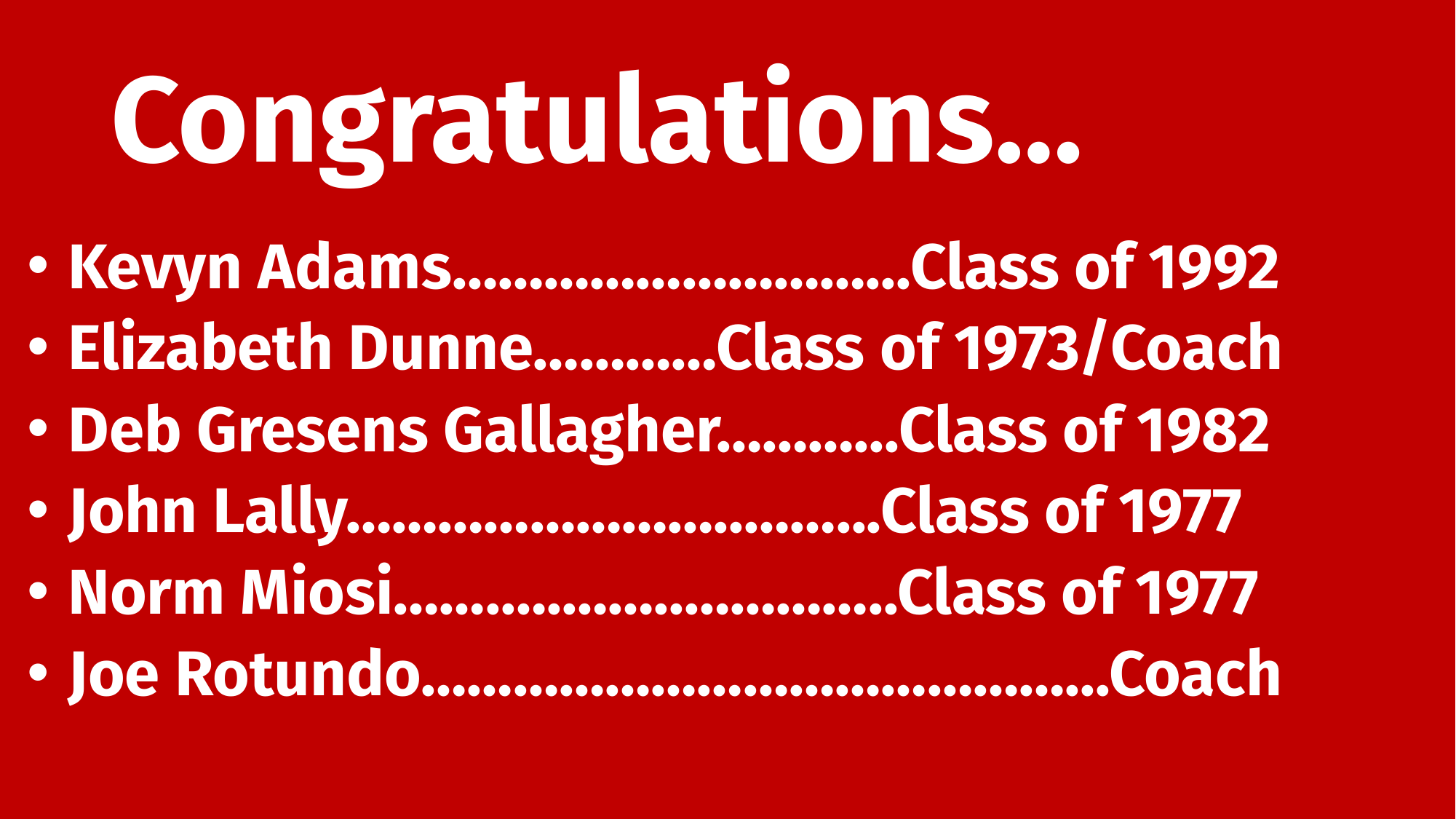

# Congratulations…
 Kevyn Adams………………………...Class of 1992
 Elizabeth Dunne…………Class of 1973/Coach
 Deb Gresens Gallagher………...Class of 1982
 John Lally……………………..……...Class of 1977
 Norm Miosi…….….……..…………..Class of 1977
 Joe Rotundo……………………………………...Coach